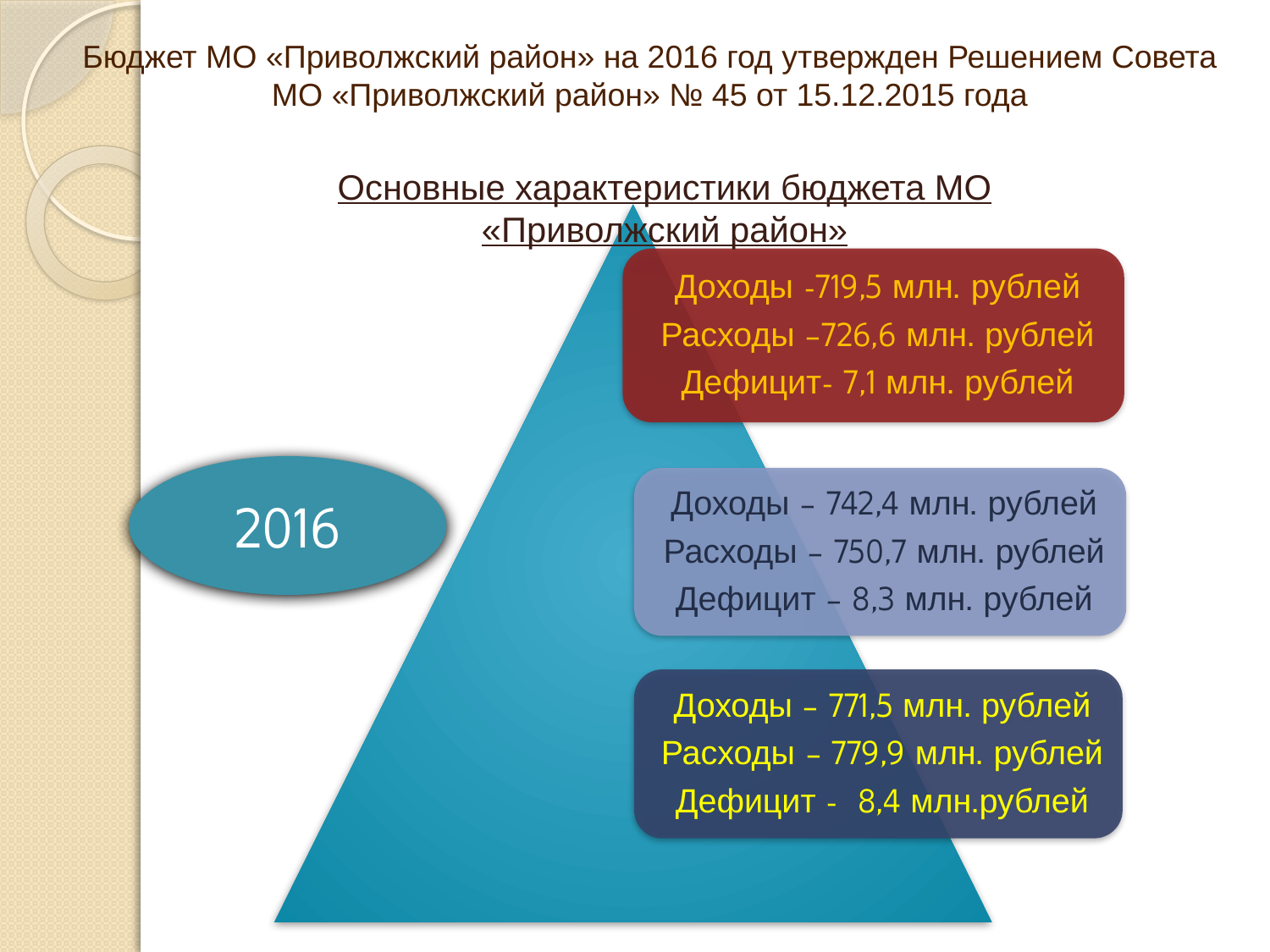

Бюджет МО «Приволжский район» на 2016 год утвержден Решением Совета МО «Приволжский район» № 45 от 15.12.2015 года
Основные характеристики бюджета МО «Приволжский район»
Доходы -719,5 млн. рублей
Расходы –726,6 млн. рублей
Дефицит- 7,1 млн. рублей
Доходы – 742,4 млн. рублей
Расходы – 750,7 млн. рублей
Дефицит – 8,3 млн. рублей
Доходы – 771,5 млн. рублей
Расходы – 779,9 млн. рублей
Дефицит -  8,4 млн.рублей
2016